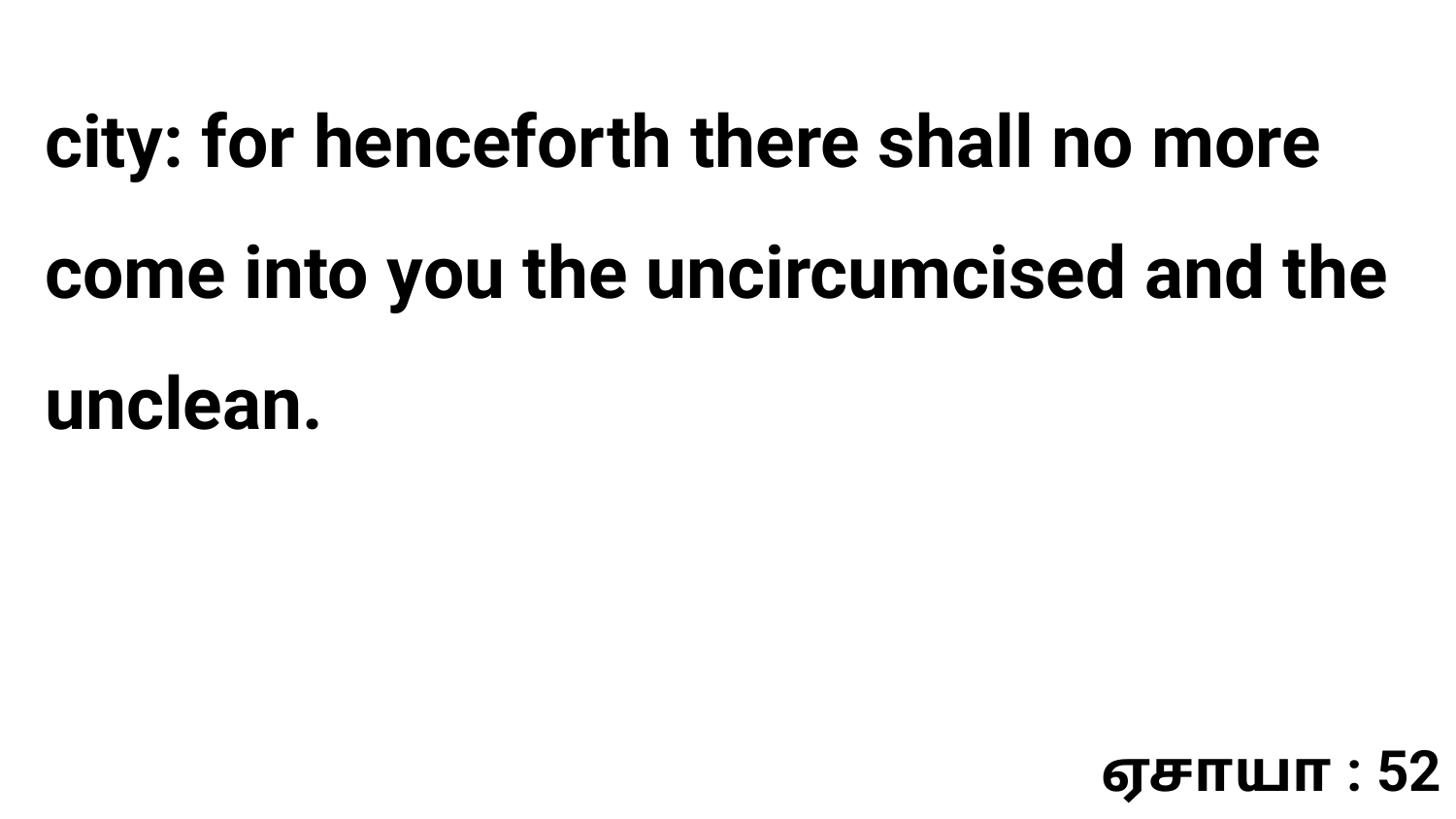

city: for henceforth there shall no more come into you the uncircumcised and the unclean.
ஏசாயா : 52